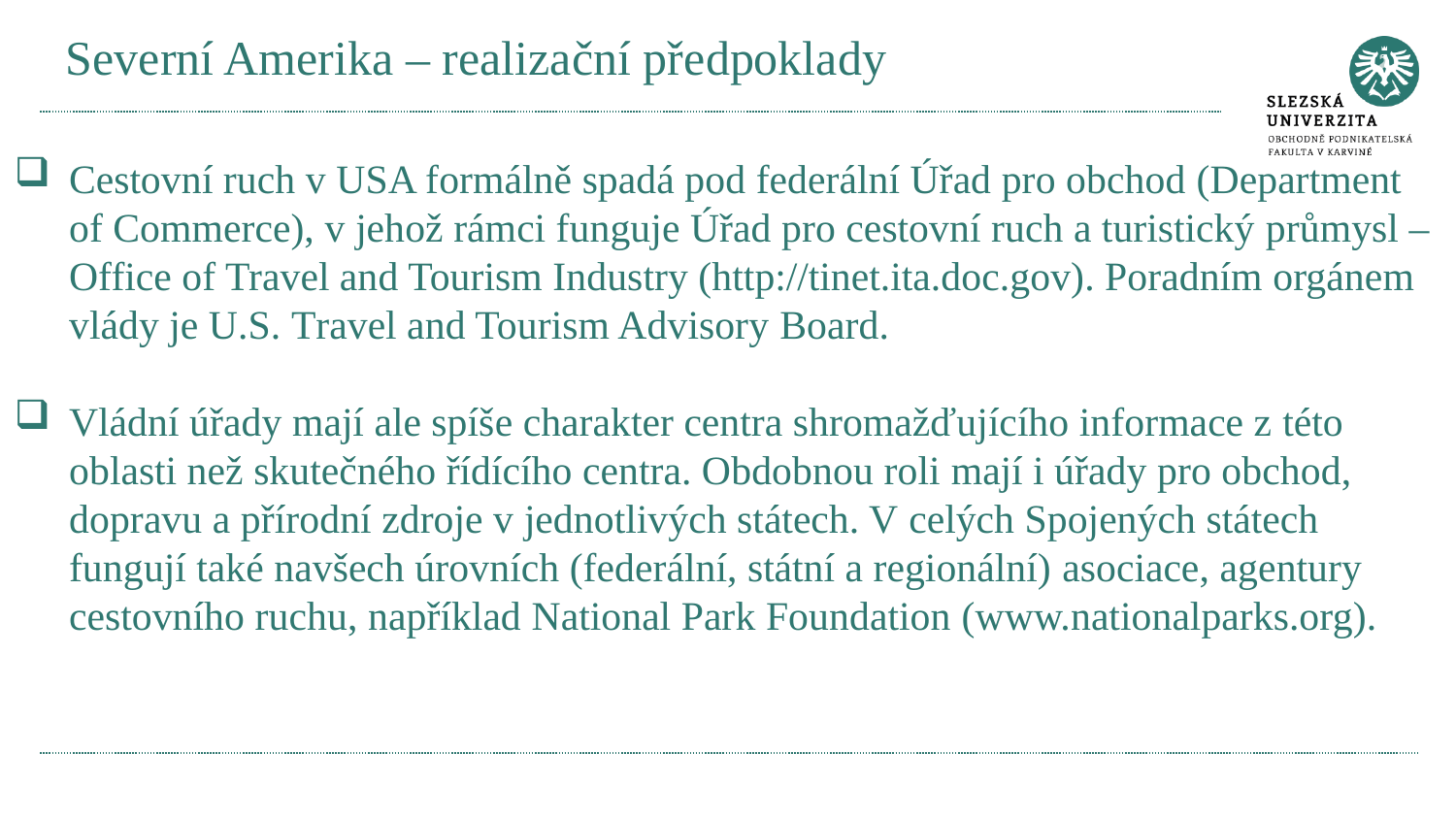

# Severní Amerika – realizační předpoklady
Cestovní ruch v USA formálně spadá pod federální Úřad pro obchod (Department of Commerce), v jehož rámci funguje Úřad pro cestovní ruch a turistický průmysl –Office of Travel and Tourism Industry (http://tinet.ita.doc.gov). Poradním orgánem vlády je U.S. Travel and Tourism Advisory Board.

Vládní úřady mají ale spíše charakter centra shromažďujícího informace z této oblasti než skutečného řídícího centra. Obdobnou roli mají i úřady pro obchod, dopravu a přírodní zdroje v jednotlivých státech. V celých Spojených státech fungují také navšech úrovních (federální, státní a regionální) asociace, agentury cestovního ruchu, například National Park Foundation (www.nationalparks.org).